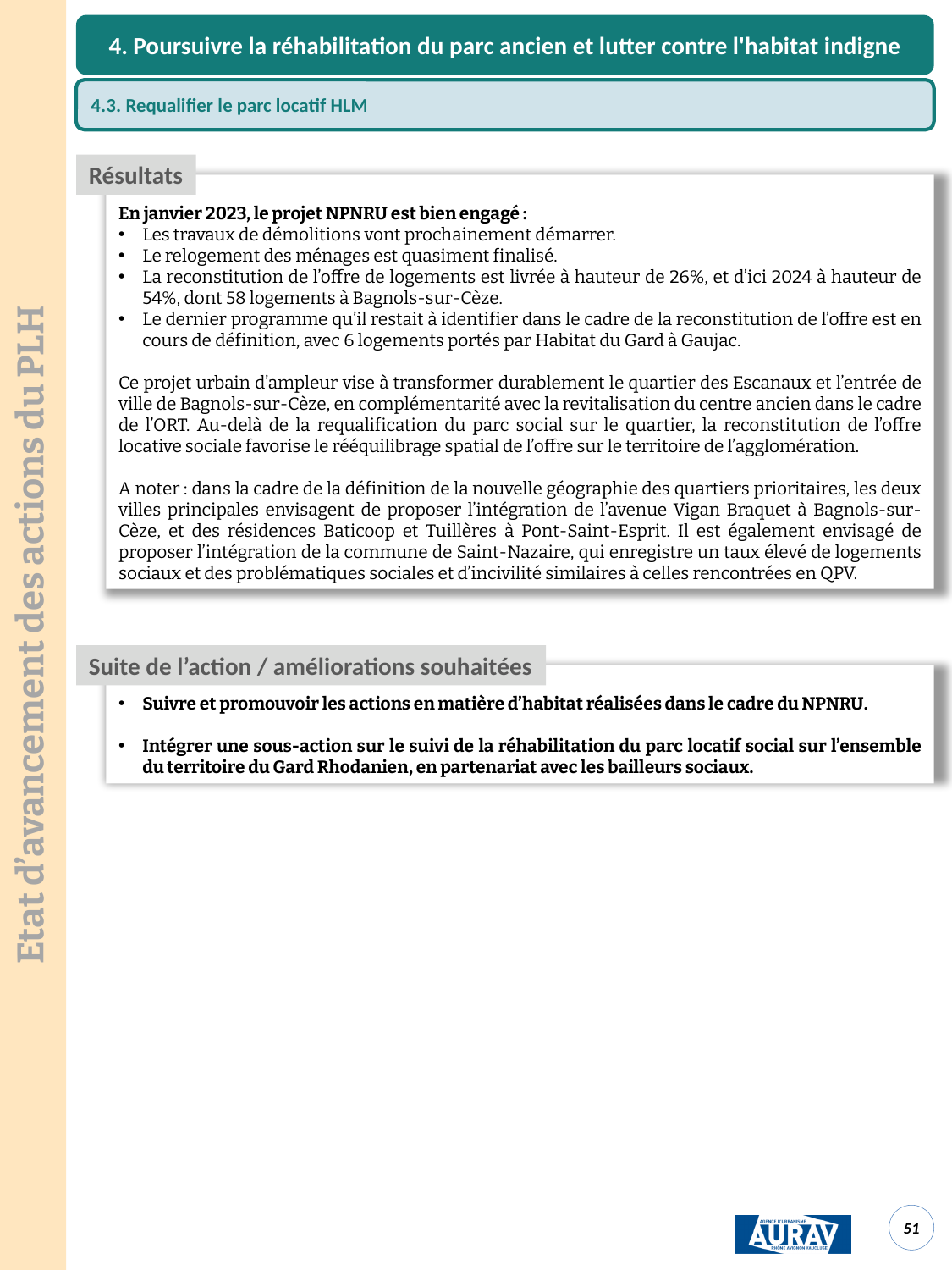

4. Poursuivre la réhabilitation du parc ancien et lutter contre l'habitat indigne
4.3. Requalifier le parc locatif HLM
Résultats

En janvier 2023, le projet NPNRU est bien engagé :
Les travaux de démolitions vont prochainement démarrer.
Le relogement des ménages est quasiment finalisé.
La reconstitution de l’offre de logements est livrée à hauteur de 26%, et d’ici 2024 à hauteur de 54%, dont 58 logements à Bagnols-sur-Cèze.
Le dernier programme qu’il restait à identifier dans le cadre de la reconstitution de l’offre est en cours de définition, avec 6 logements portés par Habitat du Gard à Gaujac.

Ce projet urbain d’ampleur vise à transformer durablement le quartier des Escanaux et l’entrée de ville de Bagnols-sur-Cèze, en complémentarité avec la revitalisation du centre ancien dans le cadre de l’ORT. Au-delà de la requalification du parc social sur le quartier, la reconstitution de l’offre locative sociale favorise le rééquilibrage spatial de l’offre sur le territoire de l’agglomération.

A noter : dans la cadre de la définition de la nouvelle géographie des quartiers prioritaires, les deux villes principales envisagent de proposer l’intégration de l’avenue Vigan Braquet à Bagnols-sur-Cèze, et des résidences Baticoop et Tuillères à Pont-Saint-Esprit. Il est également envisagé de proposer l’intégration de la commune de Saint-Nazaire, qui enregistre un taux élevé de logements sociaux et des problématiques sociales et d’incivilité similaires à celles rencontrées en QPV.
Etat d’avancement des actions du PLH
Suite de l’action / améliorations souhaitées

Suivre et promouvoir les actions en matière d’habitat réalisées dans le cadre du NPNRU.

Intégrer une sous-action sur le suivi de la réhabilitation du parc locatif social sur l’ensemble du territoire du Gard Rhodanien, en partenariat avec les bailleurs sociaux.
51